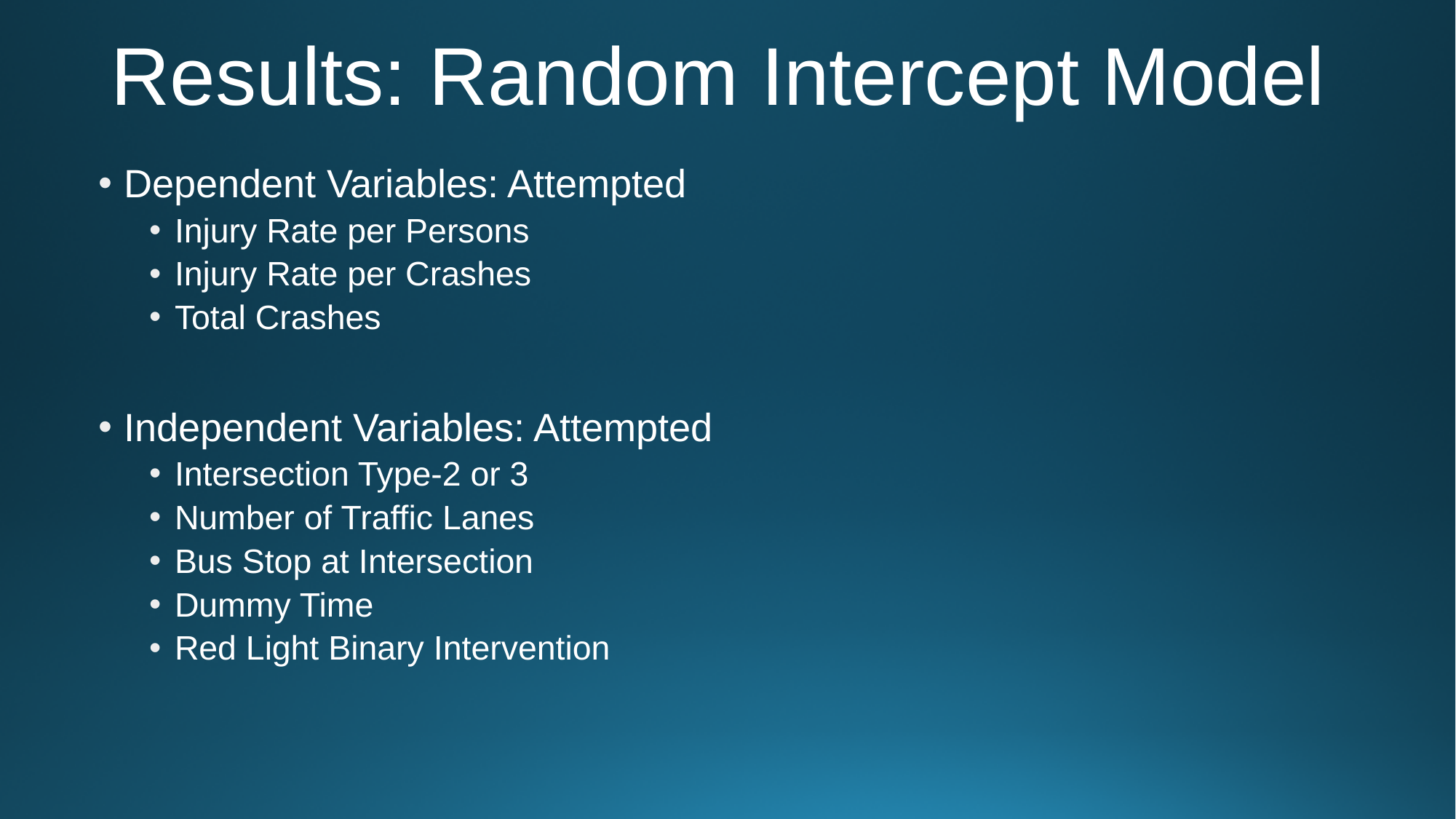

# Results: Random Intercept Model
Dependent Variables: Attempted
Injury Rate per Persons
Injury Rate per Crashes
Total Crashes

Independent Variables: Attempted
Intersection Type-2 or 3
Number of Traffic Lanes
Bus Stop at Intersection
Dummy Time
Red Light Binary Intervention